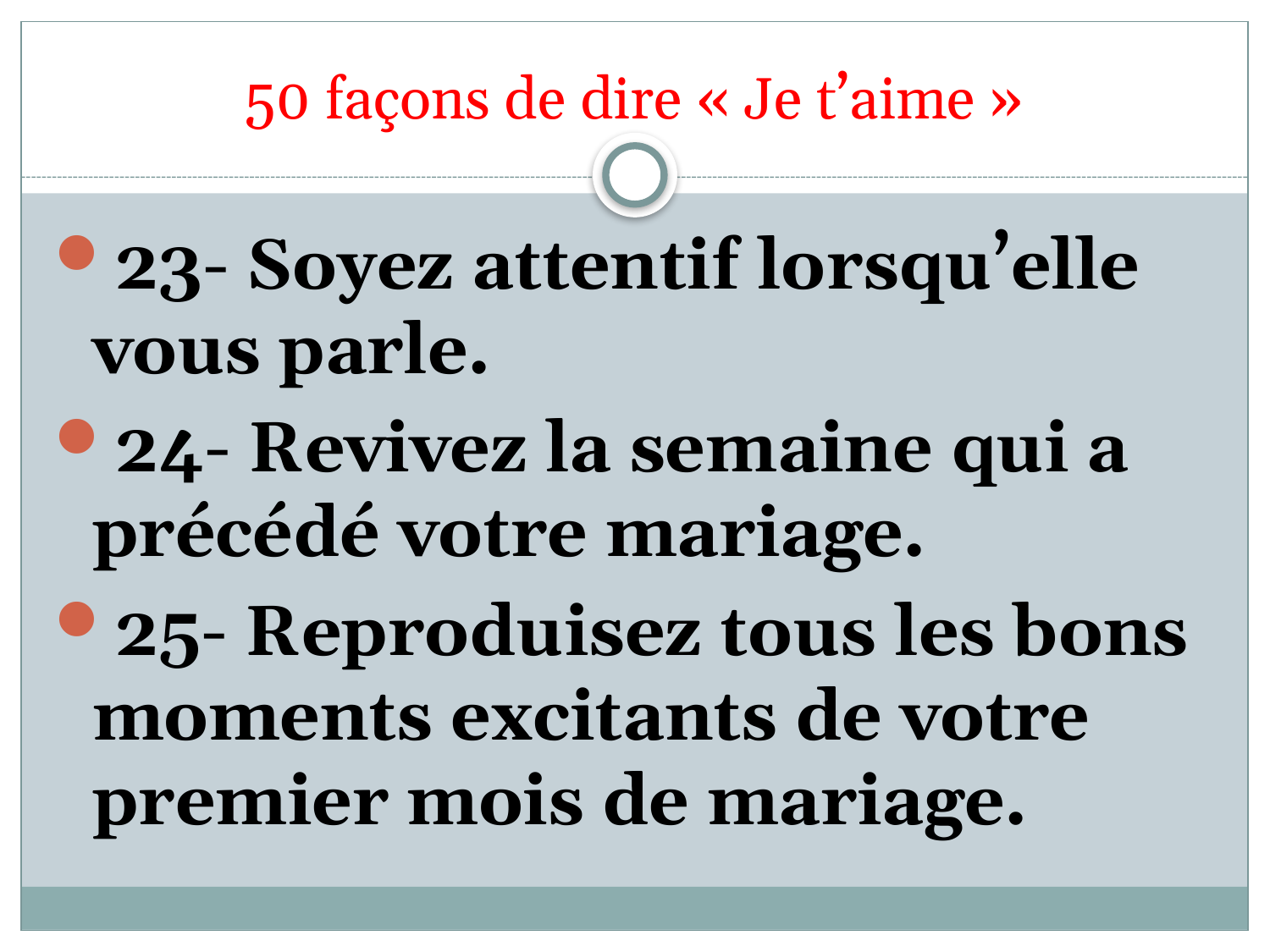

# 50 façons de dire « Je t’aime »
23- Soyez attentif lorsqu’elle vous parle.
24- Revivez la semaine qui a précédé votre mariage.
25- Reproduisez tous les bons moments excitants de votre premier mois de mariage.